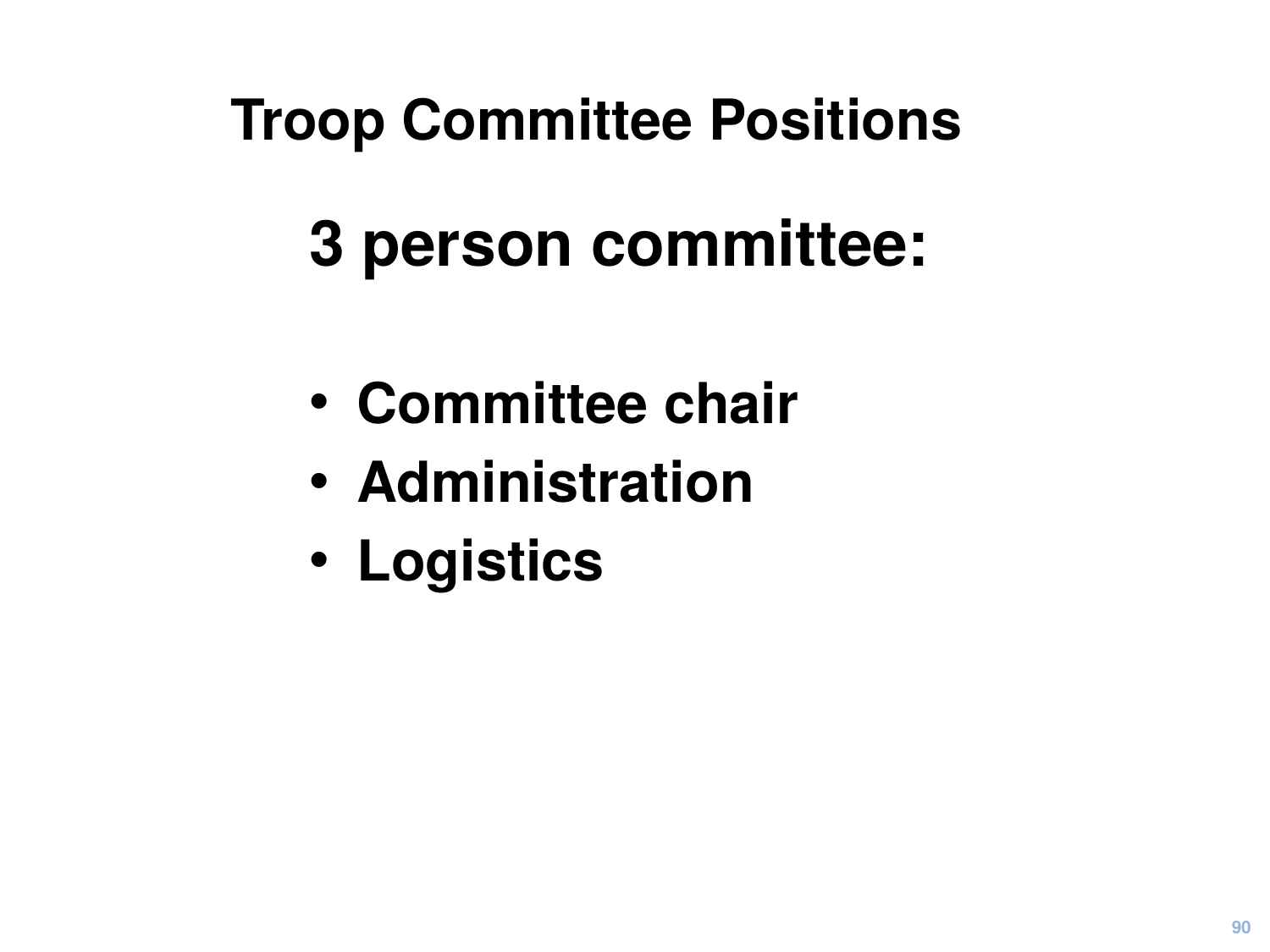

# Troop Committee Positions
3 person committee:
Committee chair
Administration
Logistics
90